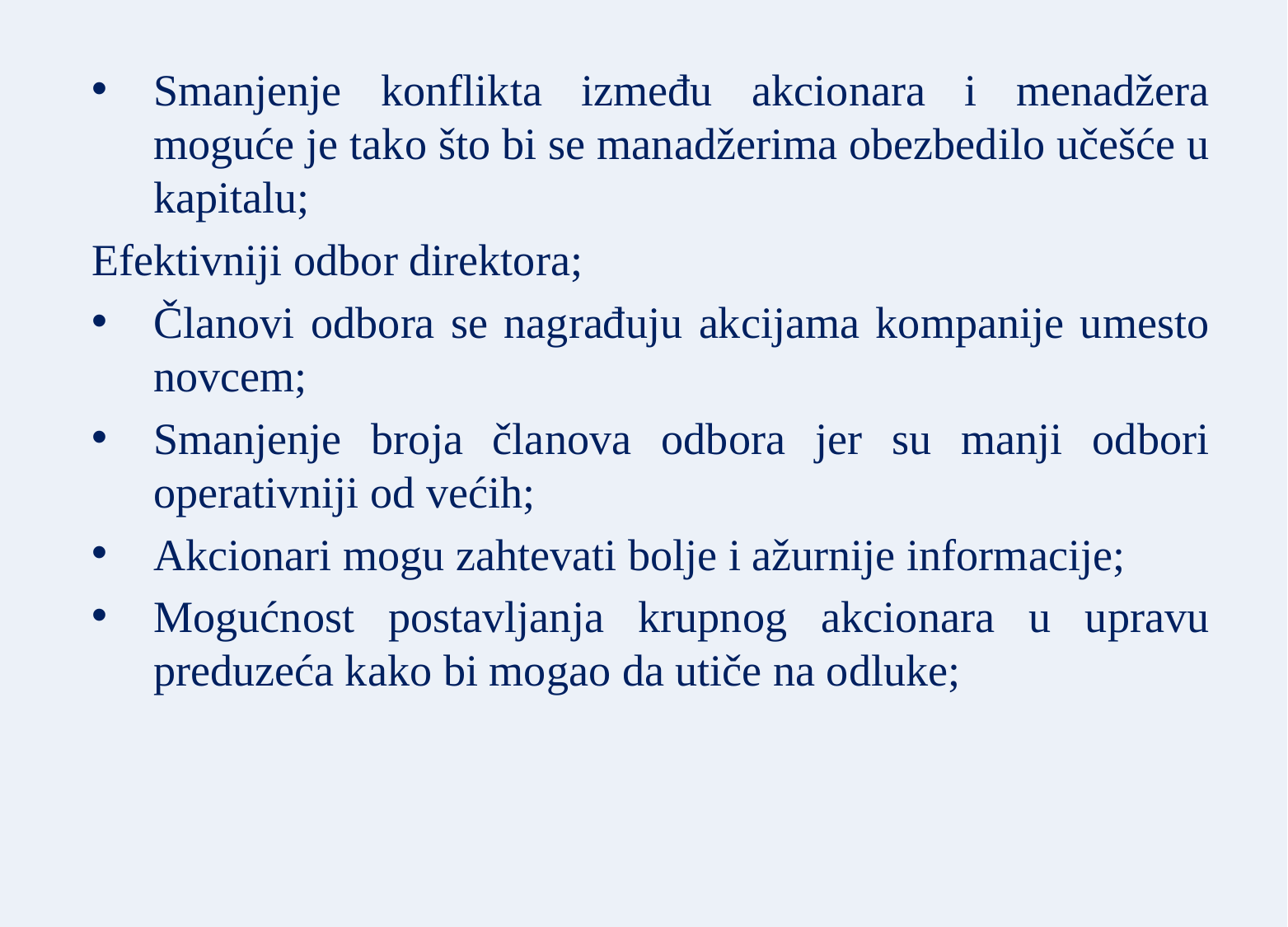

Smanjenje konflikta između akcionara i menadžera moguće je tako što bi se manadžerima obezbedilo učešće u kapitalu;
Efektivniji odbor direktora;
Članovi odbora se nagrađuju akcijama kompanije umesto novcem;
Smanjenje broja članova odbora jer su manji odbori operativniji od većih;
Akcionari mogu zahtevati bolje i ažurnije informacije;
Mogućnost postavljanja krupnog akcionara u upravu preduzeća kako bi mogao da utiče na odluke;